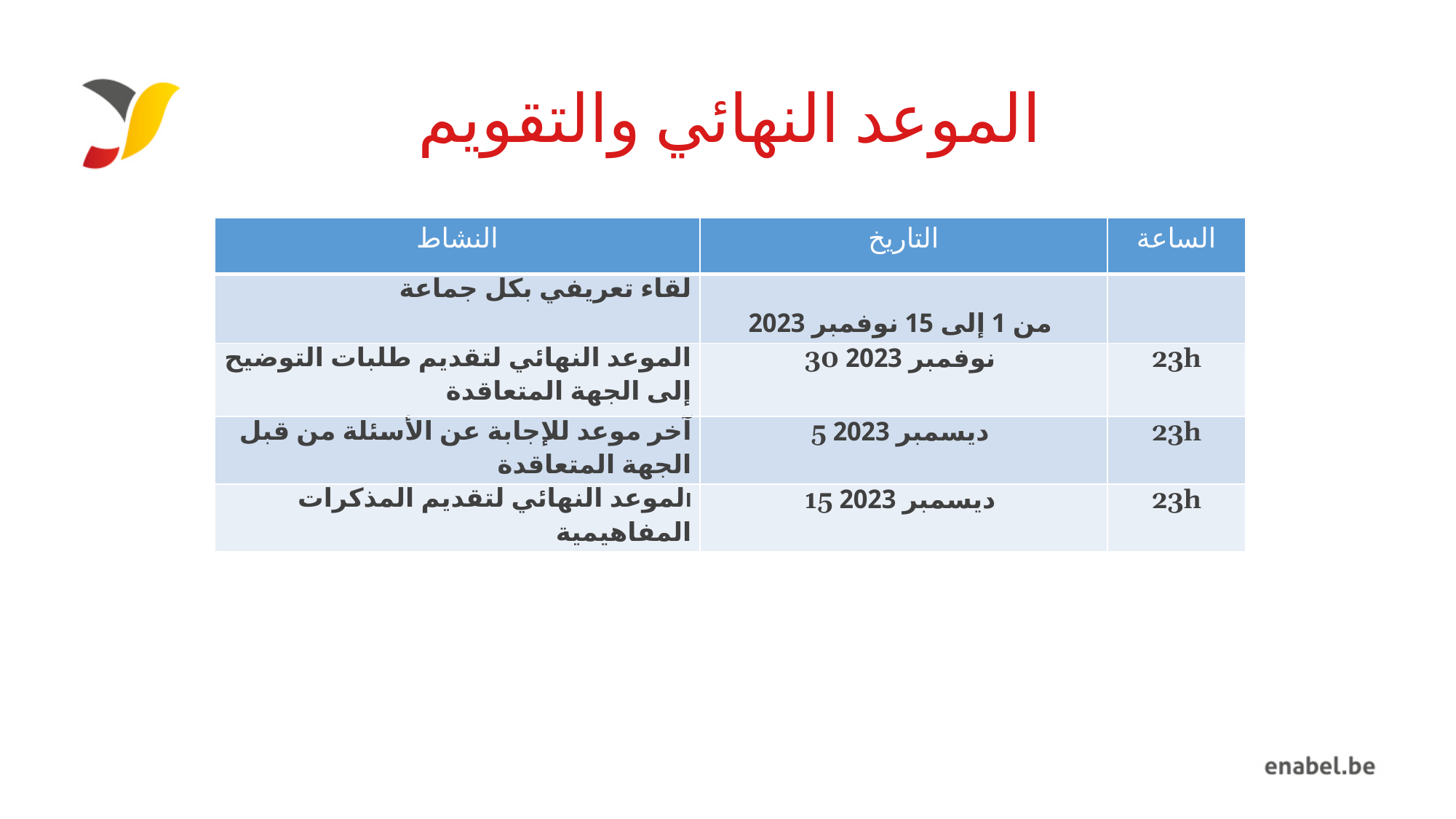

# الموعد النهائي والتقويم
| النشاط | التاريخ | الساعة |
| --- | --- | --- |
| لقاء تعريفي بكل جماعة | من 1 إلى 15 نوفمبر 2023 |  |
| الموعد النهائي لتقديم طلبات التوضيح إلى الجهة المتعاقدة | 30 نوفمبر 2023 | 23h |
| آخر موعد للإجابة عن الأسئلة من قبل الجهة المتعاقدة | 5 ديسمبر 2023 | 23h |
| الموعد النهائي لتقديم المذكرات المفاهيمية | 15 ديسمبر 2023 | 23h |